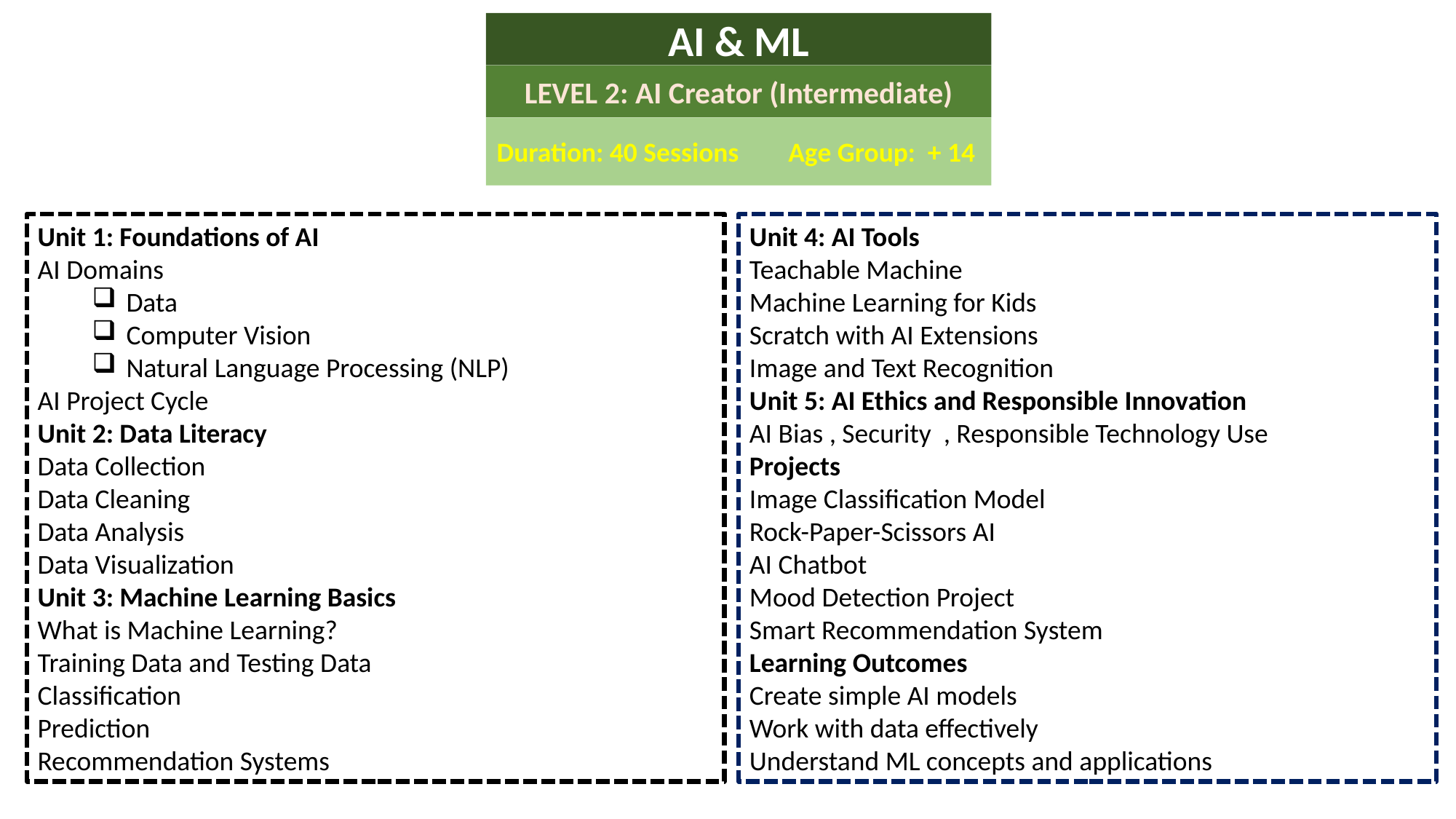

AI & ML
LEVEL 2: AI Creator (Intermediate)
Duration: 40 Sessions        Age Group:  + 14
Unit 1: Foundations of AI
AI Domains
Data
Computer Vision
Natural Language Processing (NLP)
AI Project Cycle
Unit 2: Data Literacy
Data Collection
Data Cleaning
Data Analysis
Data Visualization
Unit 3: Machine Learning Basics
What is Machine Learning?
Training Data and Testing Data
Classification
Prediction
Recommendation Systems
Unit 4: AI Tools
Teachable Machine
Machine Learning for Kids
Scratch with AI Extensions
Image and Text Recognition
Unit 5: AI Ethics and Responsible Innovation
AI Bias , Security  , Responsible Technology Use
Projects
Image Classification Model
Rock-Paper-Scissors AI
AI Chatbot
Mood Detection Project
Smart Recommendation System
Learning Outcomes
Create simple AI models
Work with data effectively
Understand ML concepts and applications